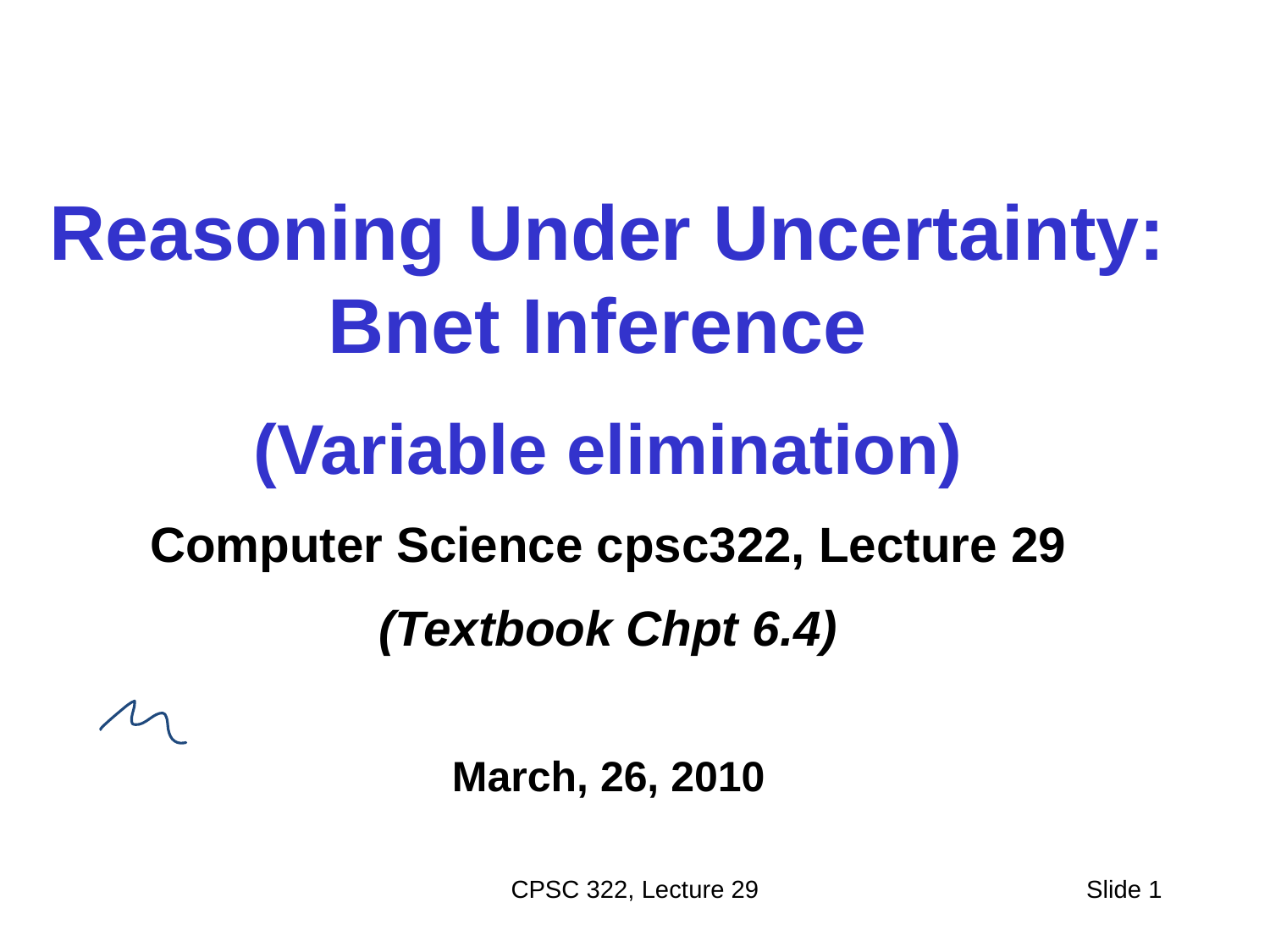

Reasoning Under Uncertainty: Bnet Inference
(Variable elimination)
Computer Science cpsc322, Lecture 29
(Textbook Chpt 6.4)

March, 26, 2010
CPSC 322, Lecture 29
Slide 1